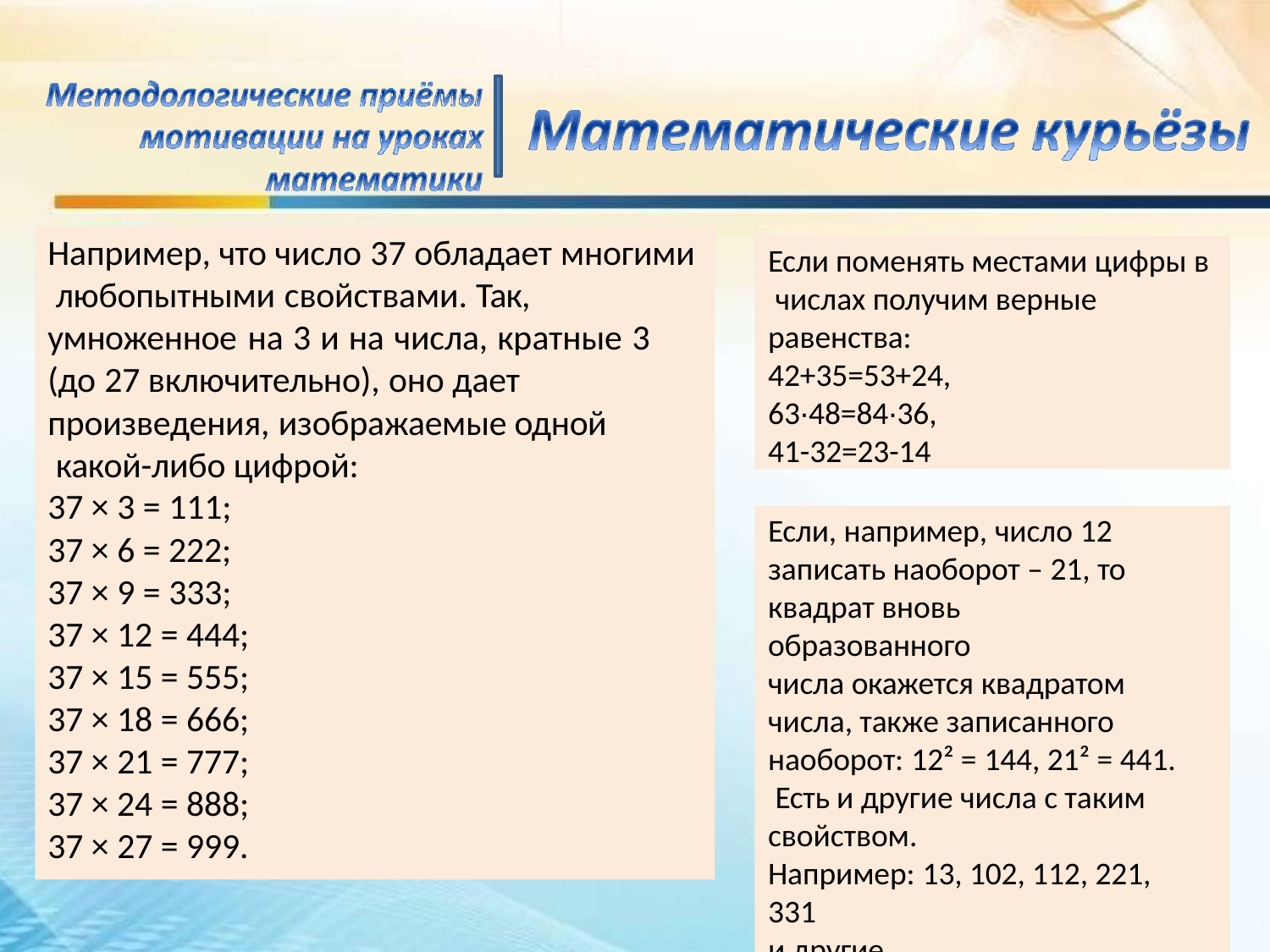

Например, что число 37 обладает многими  любопытными свойствами. Так,  умноженное на 3 и на числа, кратные 3  (до 27 включительно), оно дает
произведения, изображаемые одной  какой-либо цифрой:
Если поменять местами цифры в  числах получим верные  равенства:
42+35=53+24,
63∙48=84∙36,
41-32=23-14
37 × 3 = 111;
37 × 6 = 222;
37 × 9 = 333;
37 × 12 = 444;
37 × 15 = 555;
37 × 18 = 666;
37 × 21 = 777;
37 × 24 = 888;
37 × 27 = 999.
Если, например, число 12  записать наоборот – 21, то
квадрат вновь образованного
числа окажется квадратом
числа, также записанного
наоборот: 12² = 144, 21² = 441.  Есть и другие числа с таким  свойством.
Например: 13, 102, 112, 221, 331
и другие.